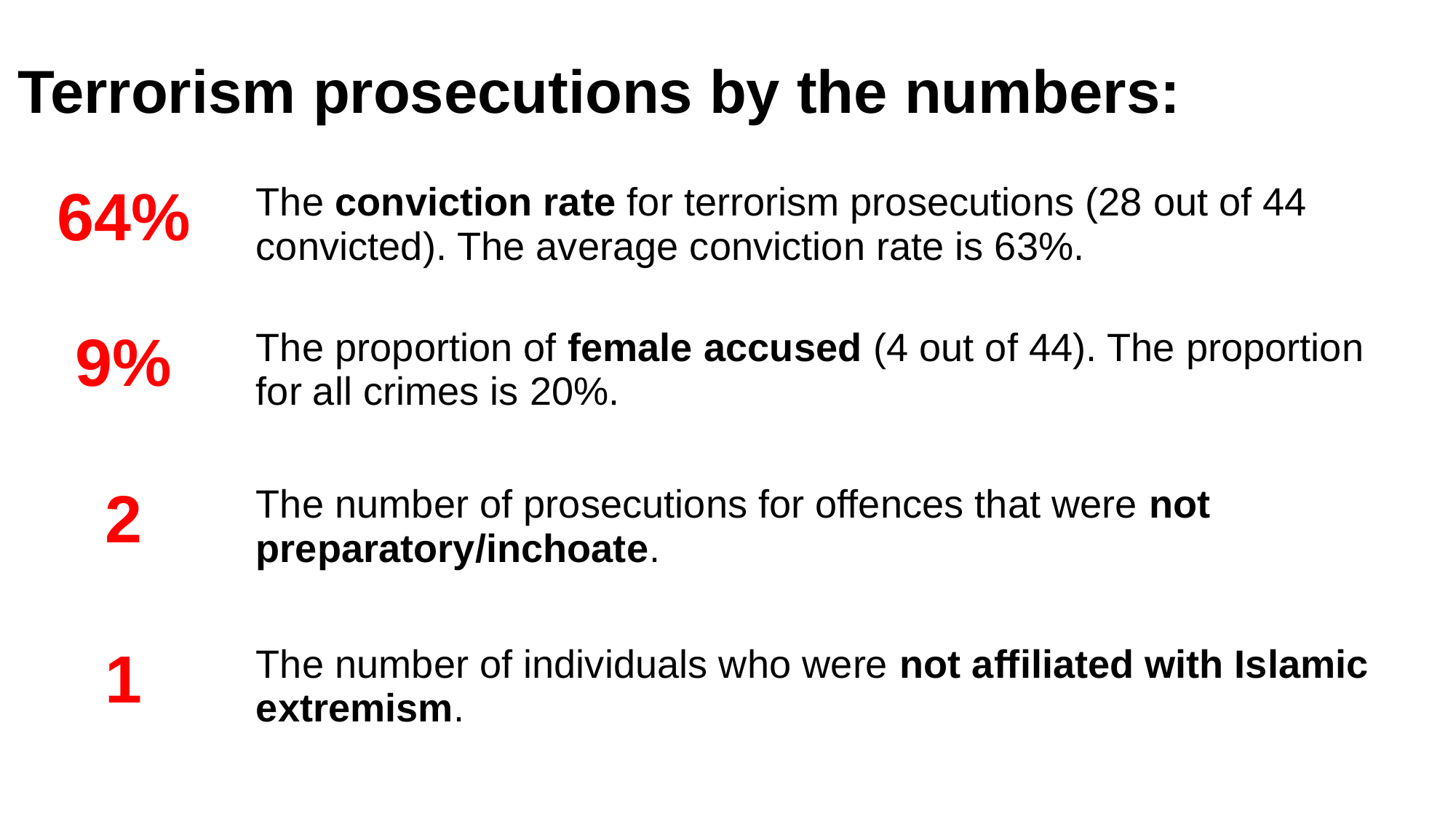

Terrorism prosecutions by the numbers:
| 64% | The conviction rate for terrorism prosecutions (28 out of 44 convicted). The average conviction rate is 63%. |
| --- | --- |
| 9% | The proportion of female accused (4 out of 44). The proportion for all crimes is 20%. |
| 2 | The number of prosecutions for offences that were not preparatory/inchoate. |
| 1 | The number of individuals who were not affiliated with Islamic extremism. |